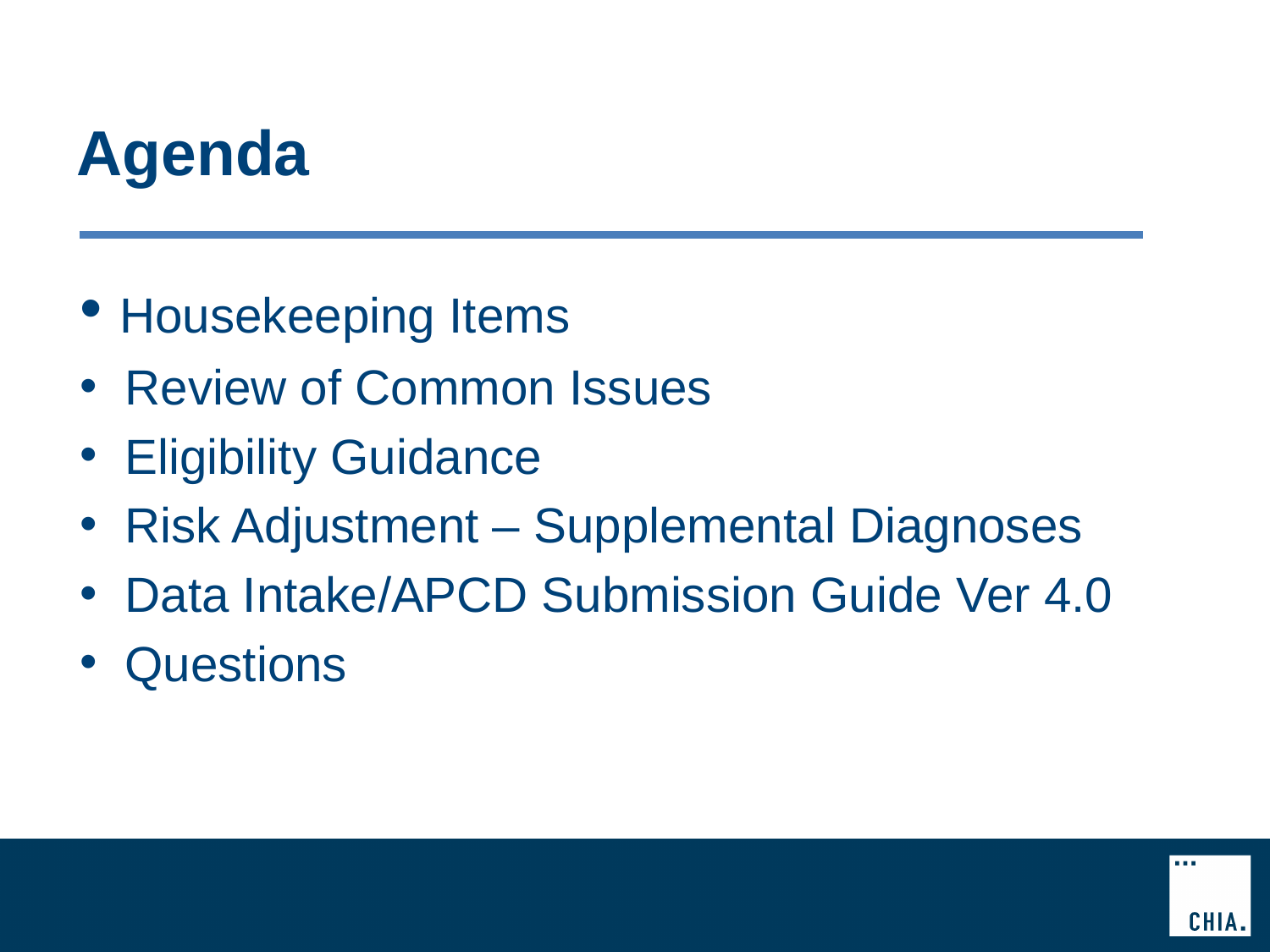

# Agenda
 Housekeeping Items
  Review of Common Issues
  Eligibility Guidance
  Risk Adjustment – Supplemental Diagnoses
  Data Intake/APCD Submission Guide Ver 4.0
  Questions